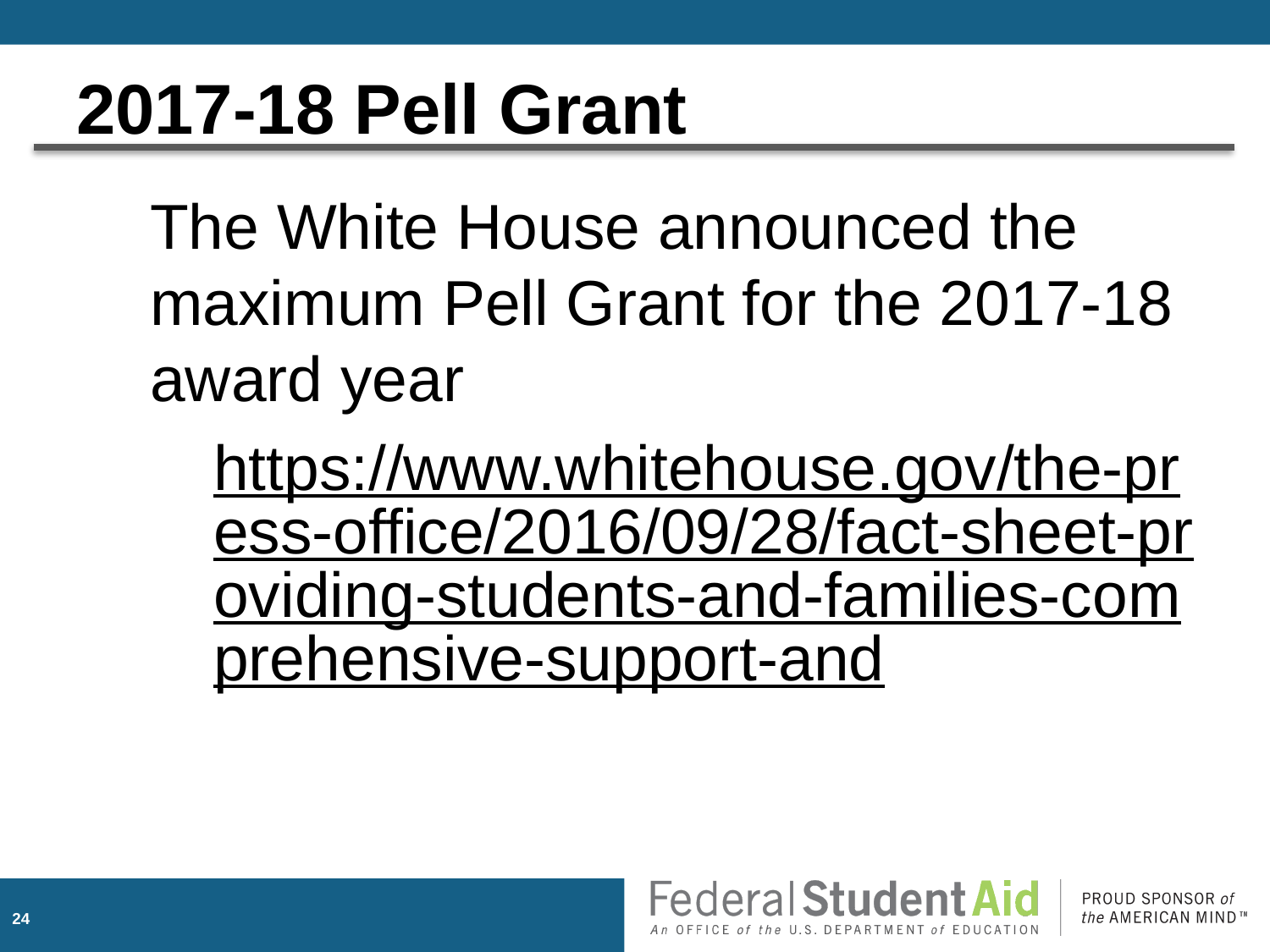

# 2017-18 Pell Grant
The White House announced the maximum Pell Grant for the 2017-18 award year
https://www.whitehouse.gov/the-press-office/2016/09/28/fact-sheet-providing-students-and-families-comprehensive-support-and

24